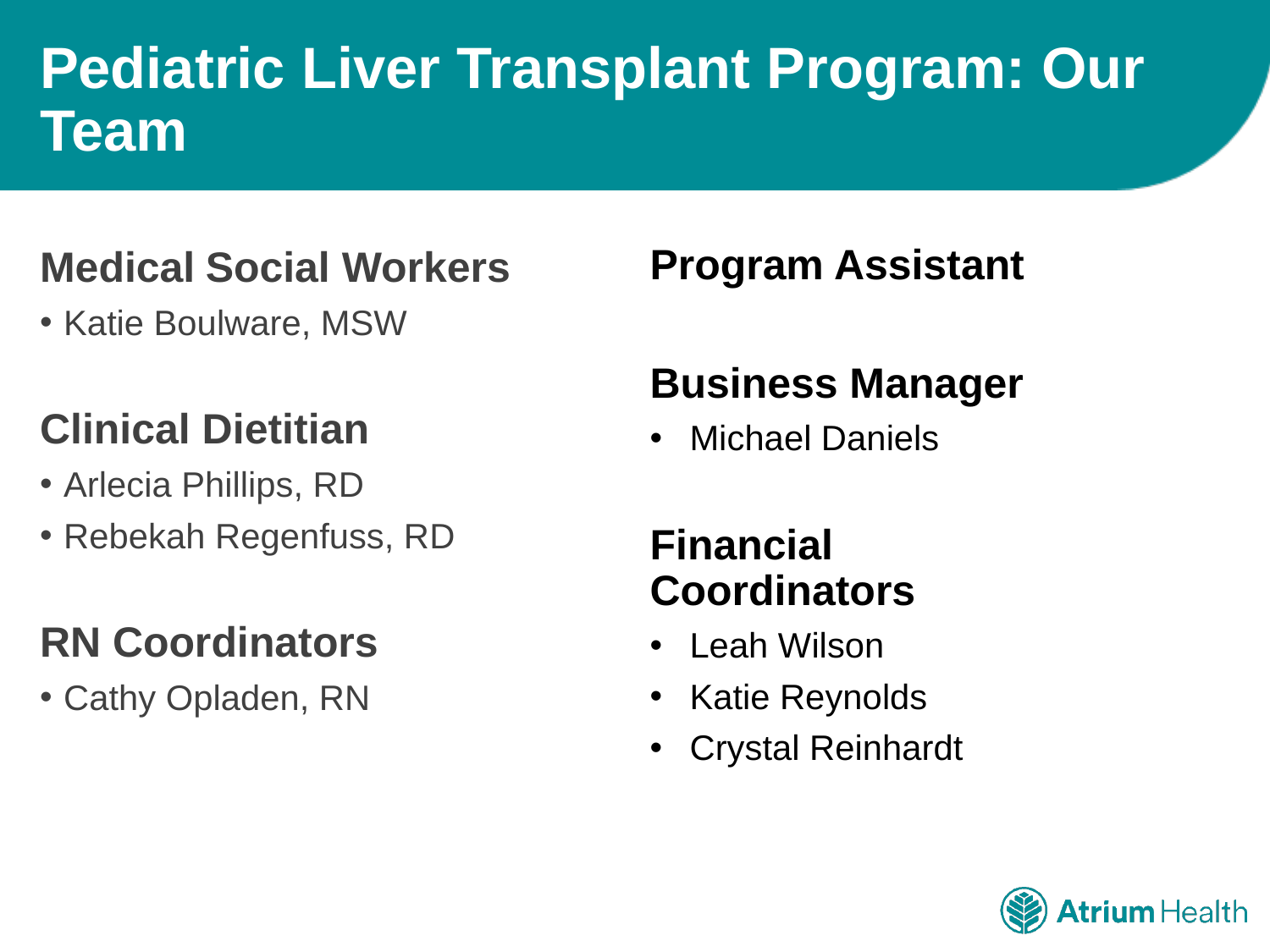

# Pediatric Liver Transplant Program: Our Team
Program Assistant

Business Manager
Michael Daniels

Financial Coordinators
Leah Wilson
Katie Reynolds
Crystal Reinhardt
Medical Social Workers
Katie Boulware, MSW

Clinical Dietitian
Arlecia Phillips, RD
Rebekah Regenfuss, RD

RN Coordinators
Cathy Opladen, RN